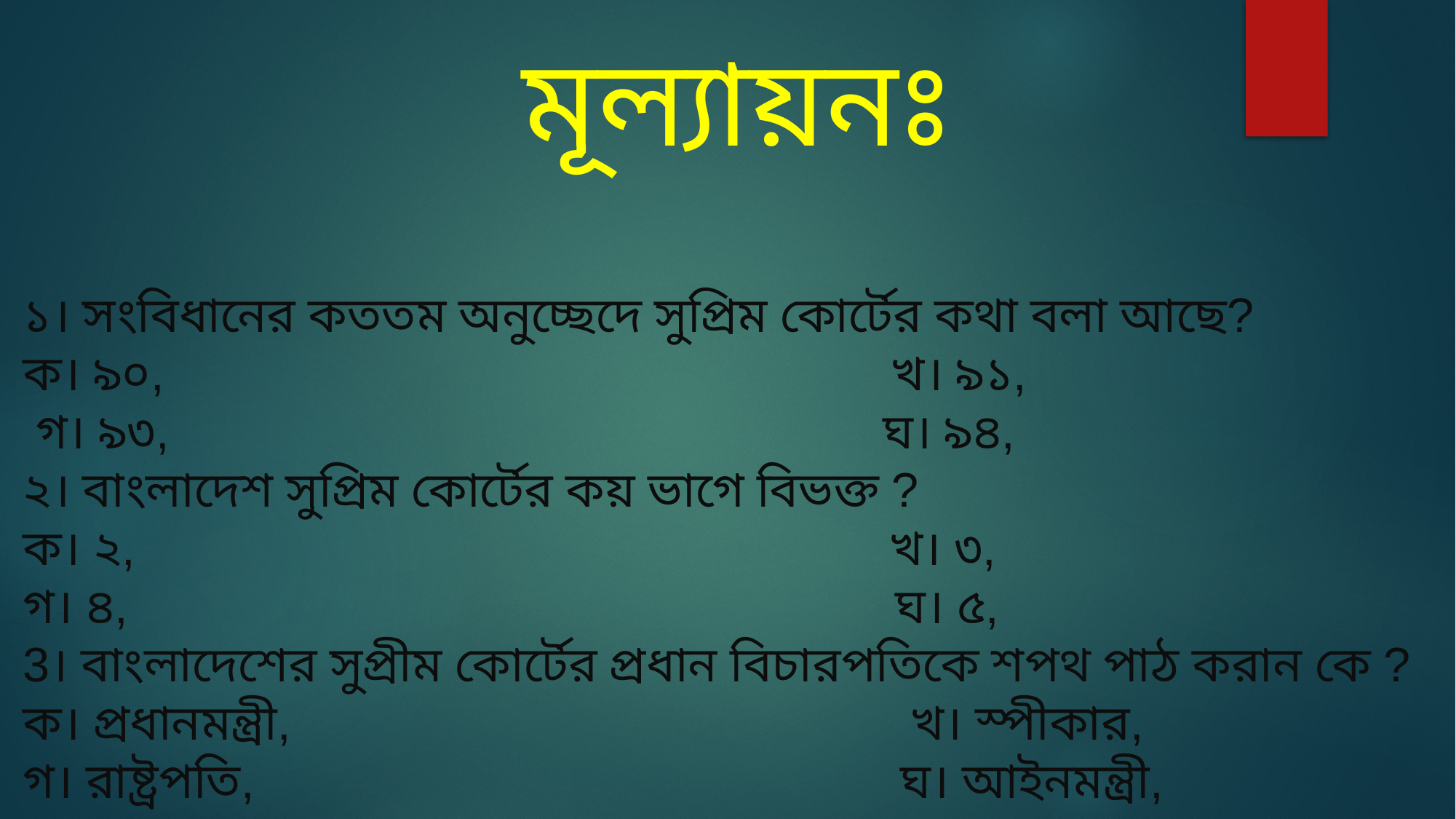

মূল্যায়নঃ
১। সংবিধানের কততম অনুচ্ছেদে সুপ্রিম কোর্টের কথা বলা আছে?
ক। ৯০,                                                      খ। ৯১,
 গ। ৯৩,                                                     ঘ। ৯৪,
২। বাংলাদেশ সুপ্রিম কোর্টের কয় ভাগে বিভক্ত ?
ক। ২,                                                        খ। ৩,
গ। ৪,                                                         ঘ। ৫,
3। বাংলাদেশের সুপ্রীম কোর্টের প্রধান বিচারপতিকে শপথ পাঠ করান কে ?
ক। প্রধানমন্ত্রী,                                              খ। স্পীকার,
গ। রাষ্ট্রপতি,                                                ঘ। আইনমন্ত্রী,